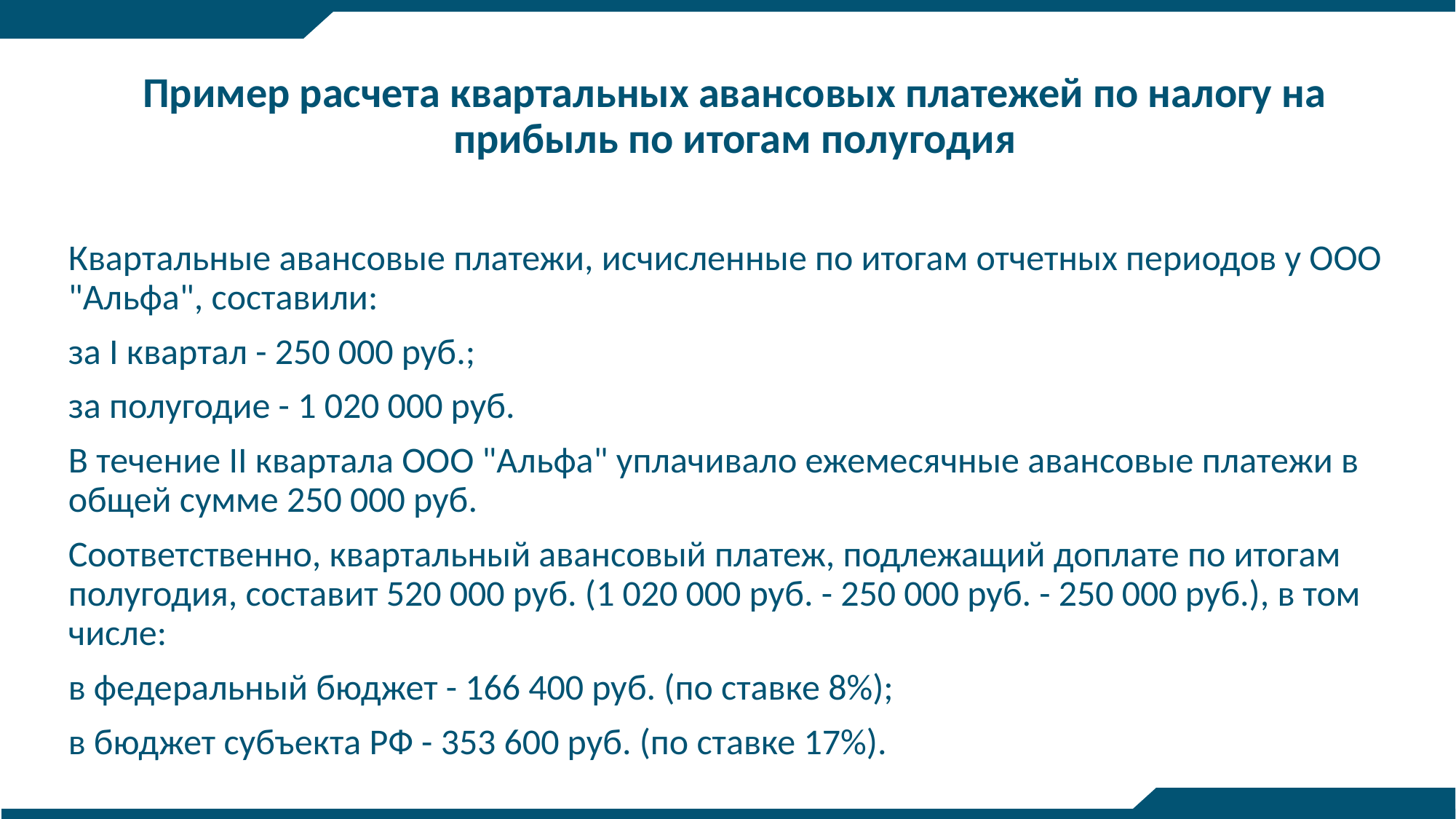

Пример расчета квартальных авансовых платежей по налогу на прибыль по итогам полугодия

Квартальные авансовые платежи, исчисленные по итогам отчетных периодов у ООО "Альфа", составили:
за I квартал - 250 000 руб.;
за полугодие - 1 020 000 руб.
В течение II квартала ООО "Альфа" уплачивало ежемесячные авансовые платежи в общей сумме 250 000 руб.
Соответственно, квартальный авансовый платеж, подлежащий доплате по итогам полугодия, составит 520 000 руб. (1 020 000 руб. - 250 000 руб. - 250 000 руб.), в том числе:
в федеральный бюджет - 166 400 руб. (по ставке 8%);
в бюджет субъекта РФ - 353 600 руб. (по ставке 17%).